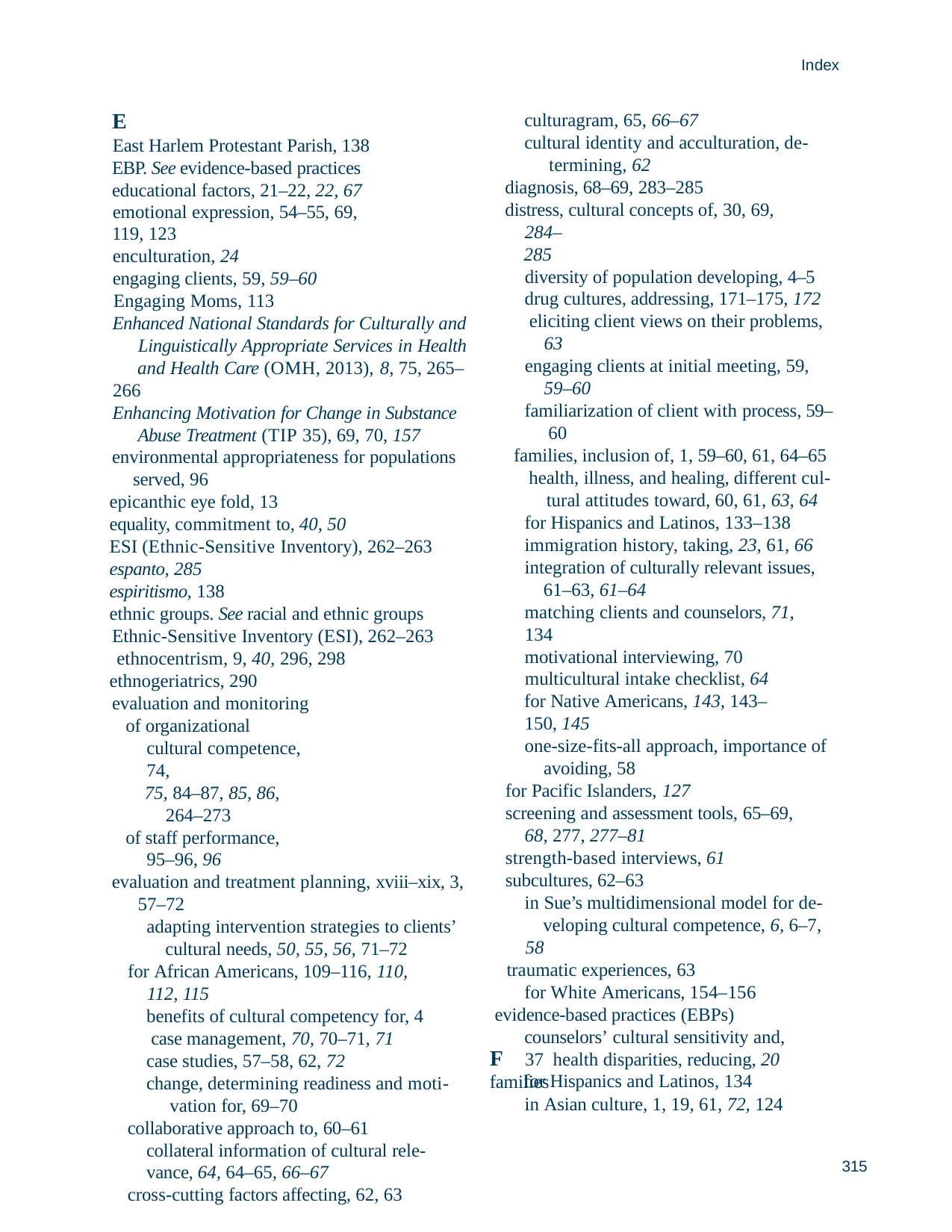

Index
E
East Harlem Protestant Parish, 138  EBP. See evidence-based practices  educational factors, 21–22, 22, 67
emotional expression, 54–55, 69, 119, 123
enculturation, 24
engaging clients, 59, 59–60
Engaging Moms, 113
Enhanced National Standards for Culturally and  Linguistically Appropriate Services in Health  and Health Care (OMH, 2013), 8, 75, 265–
266
Enhancing Motivation for Change in Substance  Abuse Treatment (TIP 35), 69, 70, 157
environmental appropriateness for populations  served, 96
epicanthic eye fold, 13
equality, commitment to, 40, 50
ESI (Ethnic-Sensitive Inventory), 262–263
espanto, 285
espiritismo, 138
ethnic groups. See racial and ethnic groups  Ethnic-Sensitive Inventory (ESI), 262–263  ethnocentrism, 9, 40, 296, 298
ethnogeriatrics, 290  evaluation and monitoring
of organizational cultural competence, 74,
75, 84–87, 85, 86, 264–273
of staff performance, 95–96, 96
evaluation and treatment planning, xviii–xix, 3,  57–72
adapting intervention strategies to clients’  cultural needs, 50, 55, 56, 71–72
for African Americans, 109–116, 110,
112, 115
benefits of cultural competency for, 4  case management, 70, 70–71, 71
case studies, 57–58, 62, 72
change, determining readiness and moti-  vation for, 69–70
collaborative approach to, 60–61  collateral information of cultural rele-
vance, 64, 64–65, 66–67
cross-cutting factors affecting, 62, 63
culturagram, 65, 66–67
cultural identity and acculturation, de-  termining, 62
diagnosis, 68–69, 283–285
distress, cultural concepts of, 30, 69, 284–
285
diversity of population developing, 4–5  drug cultures, addressing, 171–175, 172  eliciting client views on their problems,
63
engaging clients at initial meeting, 59,
59–60
familiarization of client with process, 59–  60
families, inclusion of, 1, 59–60, 61, 64–65  health, illness, and healing, different cul-  tural attitudes toward, 60, 61, 63, 64
for Hispanics and Latinos, 133–138  immigration history, taking, 23, 61, 66  integration of culturally relevant issues,
61–63, 61–64
matching clients and counselors, 71, 134
motivational interviewing, 70  multicultural intake checklist, 64
for Native Americans, 143, 143–150, 145
one-size-fits-all approach, importance of  avoiding, 58
for Pacific Islanders, 127
screening and assessment tools, 65–69,
68, 277, 277–81
strength-based interviews, 61
subcultures, 62–63
in Sue’s multidimensional model for de-  veloping cultural competence, 6, 6–7,
58
traumatic experiences, 63
for White Americans, 154–156  evidence-based practices (EBPs)
counselors’ cultural sensitivity and, 37  health disparities, reducing, 20
for Hispanics and Latinos, 134
F
families
in Asian culture, 1, 19, 61, 72, 124
315